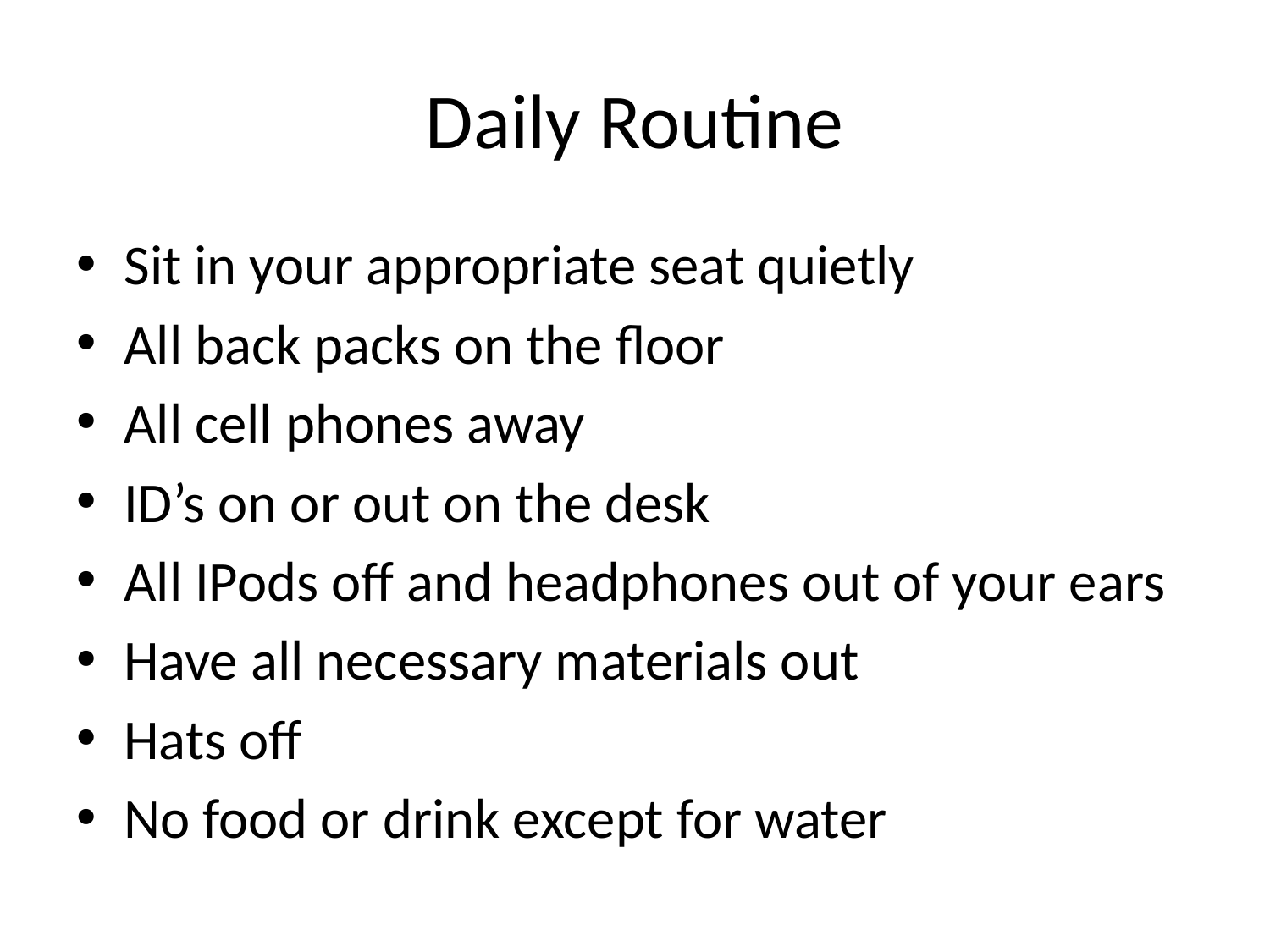

# Daily Routine
Sit in your appropriate seat quietly
All back packs on the floor
All cell phones away
ID’s on or out on the desk
All IPods off and headphones out of your ears
Have all necessary materials out
Hats off
No food or drink except for water